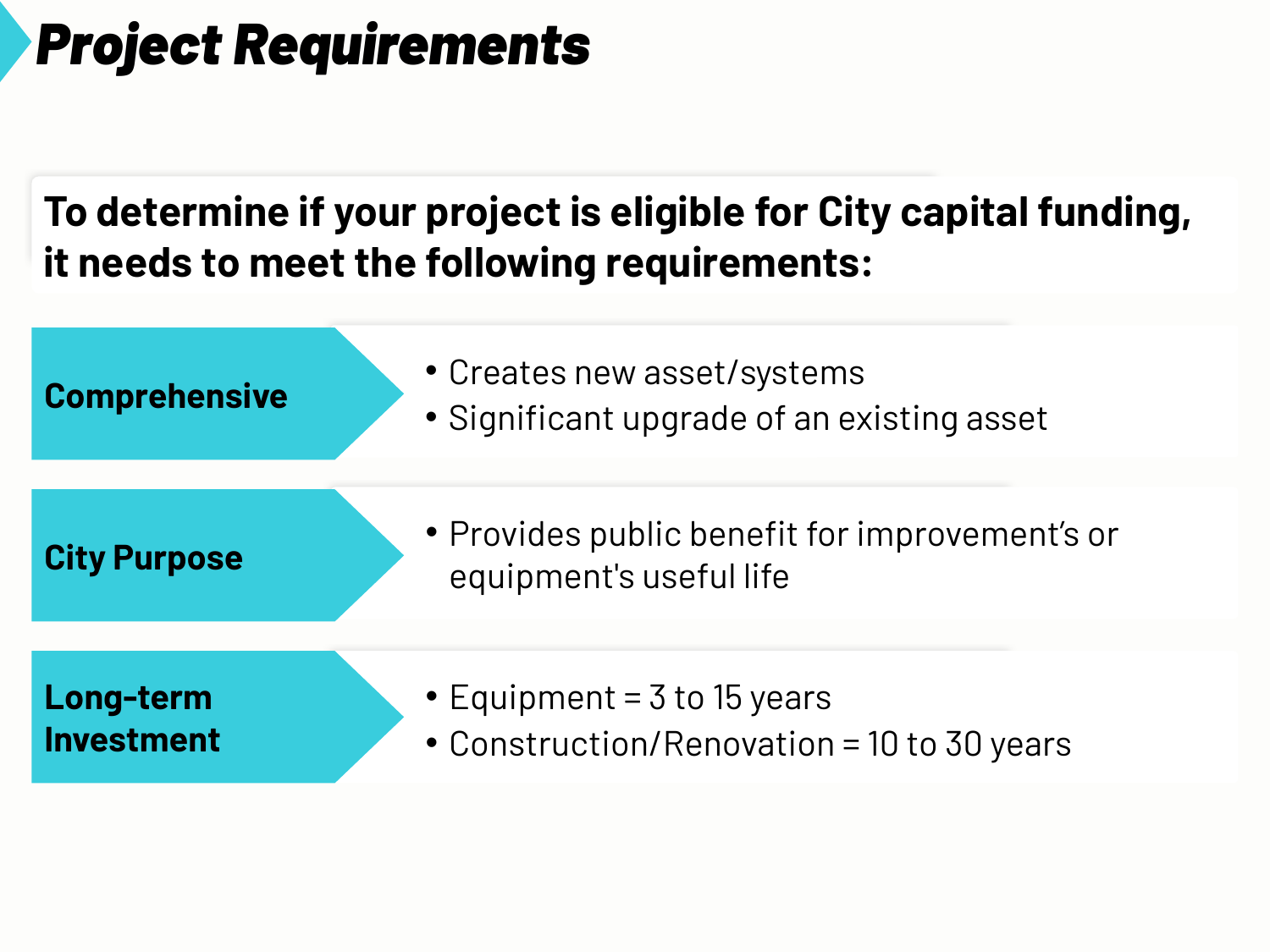

# Project Requirements

To determine if your project is eligible for City capital funding, it needs to meet the following requirements:
Creates new asset/systems
Significant upgrade of an existing asset
Comprehensive
Provides public benefit for improvement’s or equipment's useful life
City Purpose
Long-term
Investment
Equipment = 3 to 15 years
Construction/Renovation = 10 to 30 years